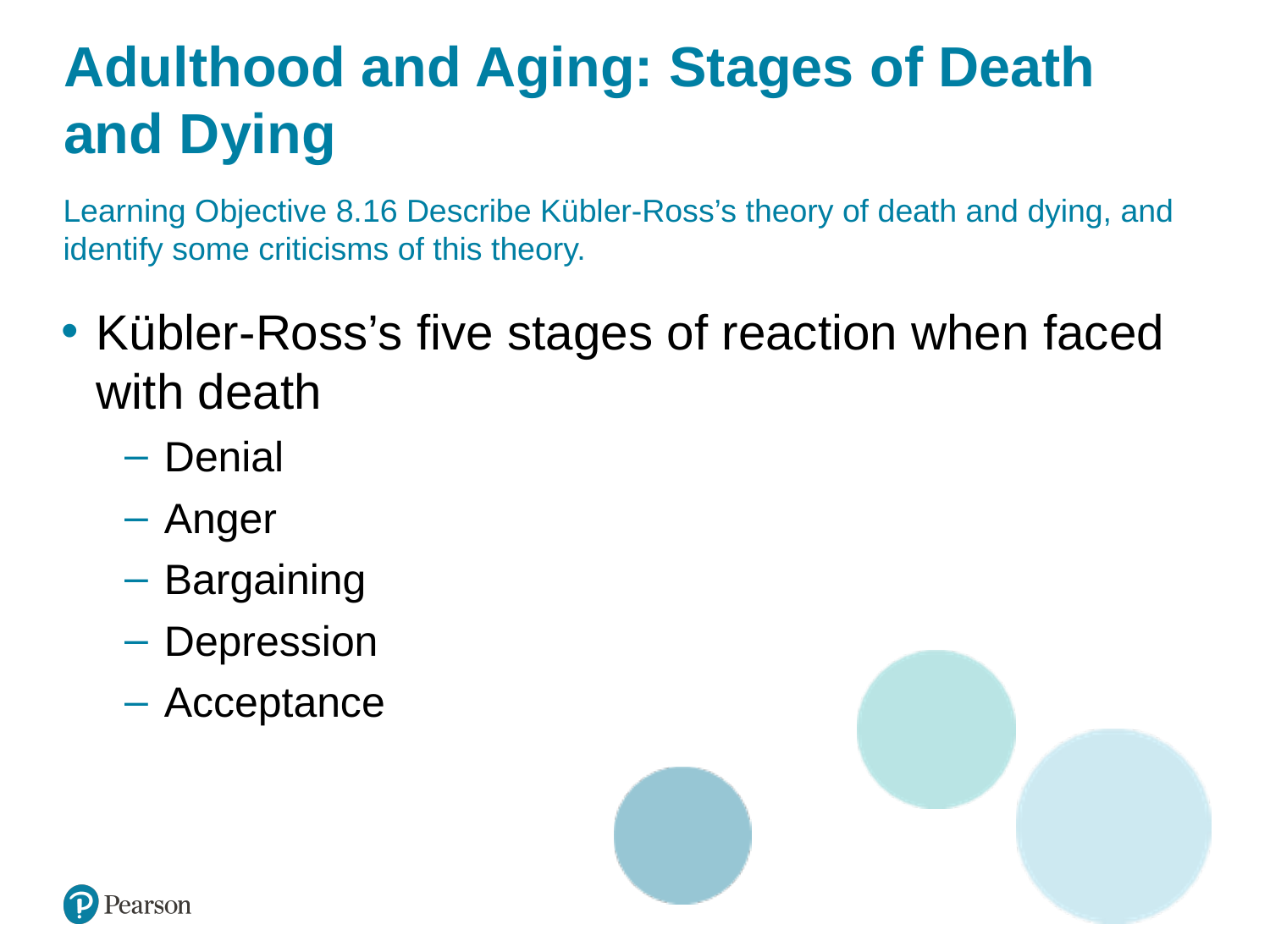

# Adulthood and Aging: Stages of Death and Dying
Learning Objective 8.16 Describe Kübler-Ross’s theory of death and dying, and identify some criticisms of this theory.
Kübler-Ross’s five stages of reaction when faced with death
Denial
Anger
Bargaining
Depression
Acceptance